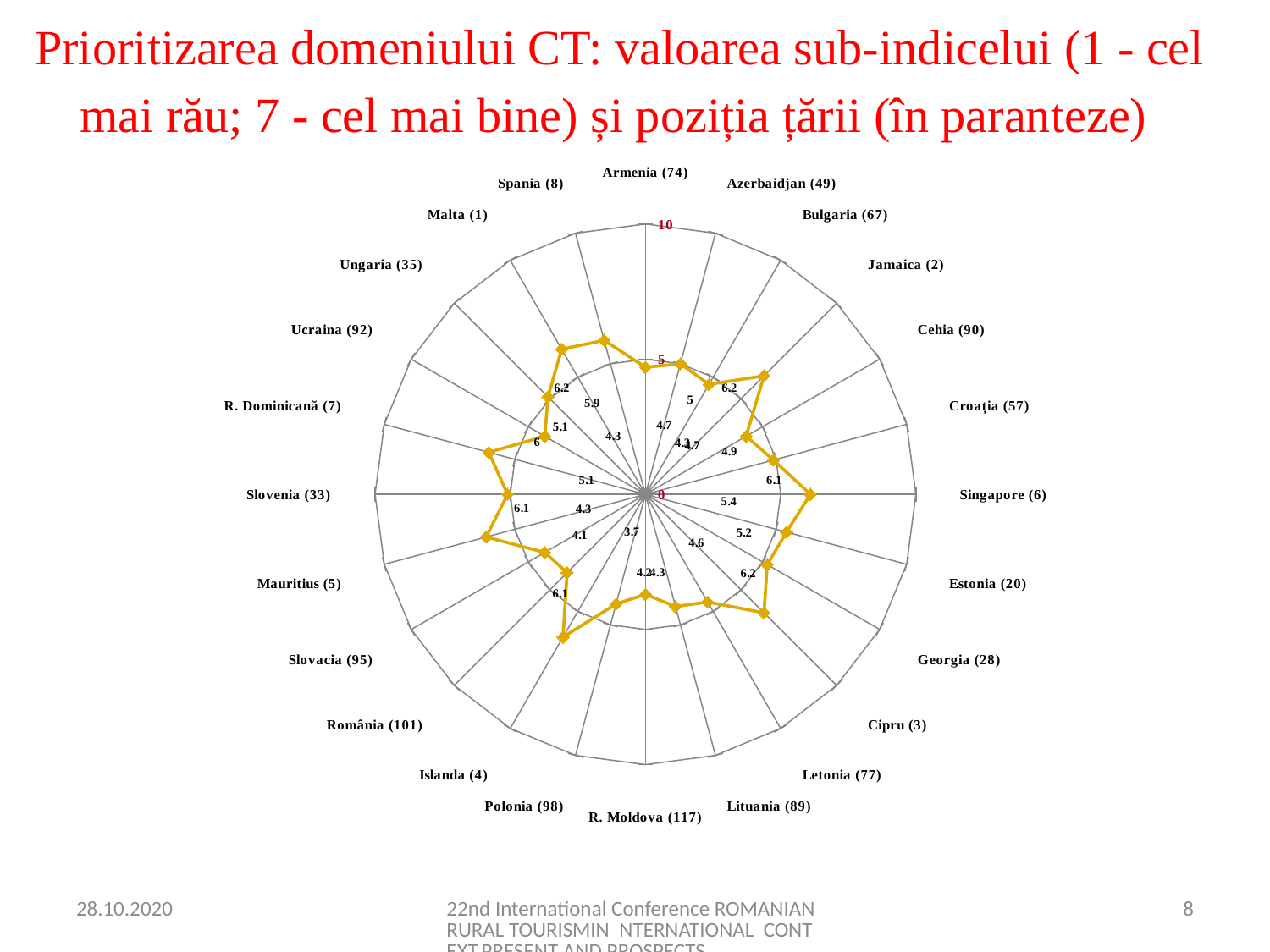

Prioritizarea domeniului CT: valoarea sub-indicelui (1 - cel mai rău; 7 - cel mai bine) și poziția țării (în paranteze)

#

[unsupported chart]

28.10.2020
22nd International Conference ROMANIAN RURAL TOURISMIN  NTERNATIONAL  CONTEXT.PRESENT AND PROSPECTS
8